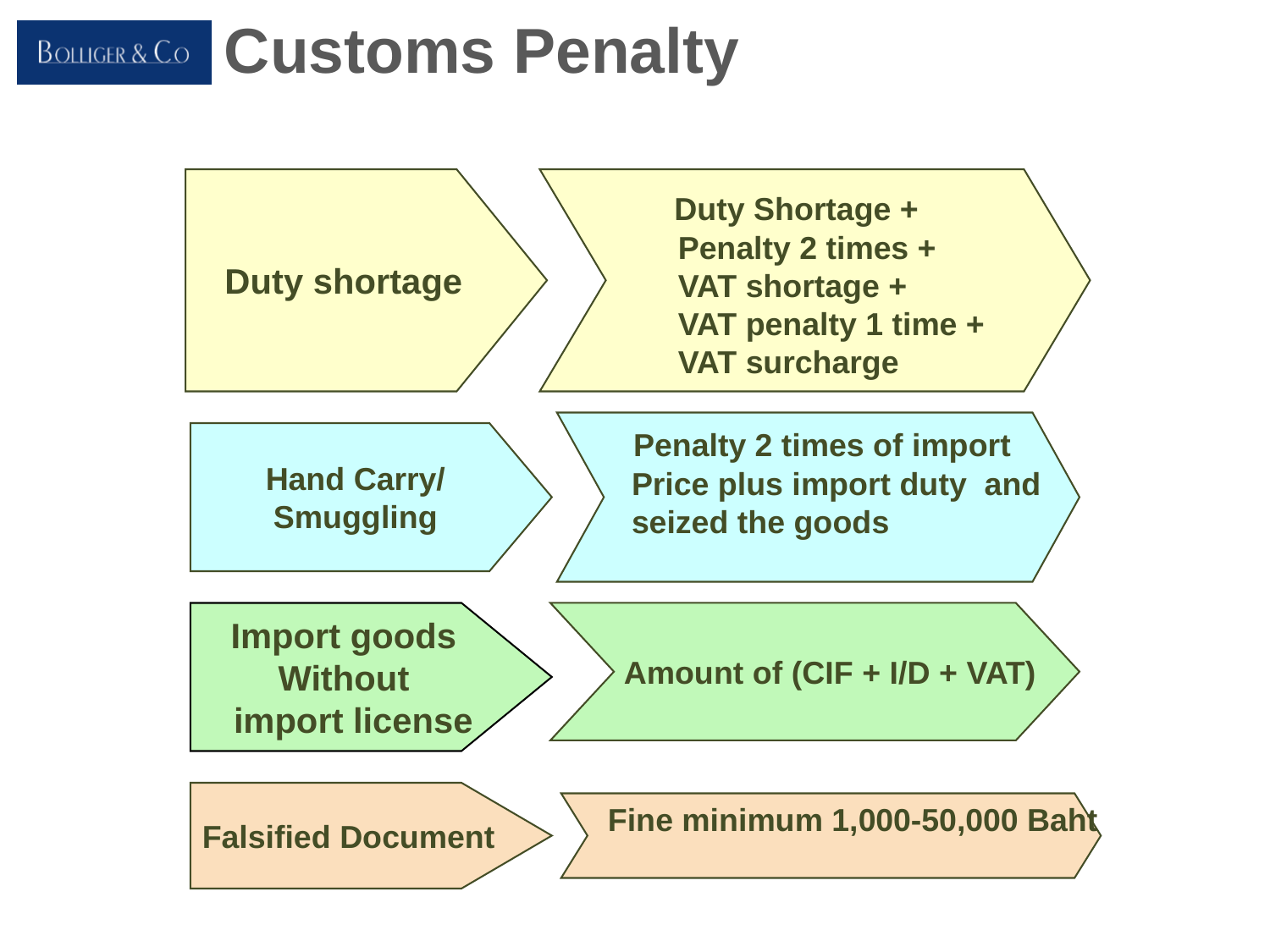

Customs Penalty
Duty shortage

      Duty Shortage +
       Penalty 2 times +
       VAT shortage +
       VAT penalty 1 time +
       VAT surcharge

  Penalty 2 times of import
  Price plus import duty  and
  seized the goods

Hand Carry/
Smuggling
Import goods
Without
 import license
Amount of (CIF + I/D + VAT)
Falsified Document

Fine minimum 1,000-50,000 Baht